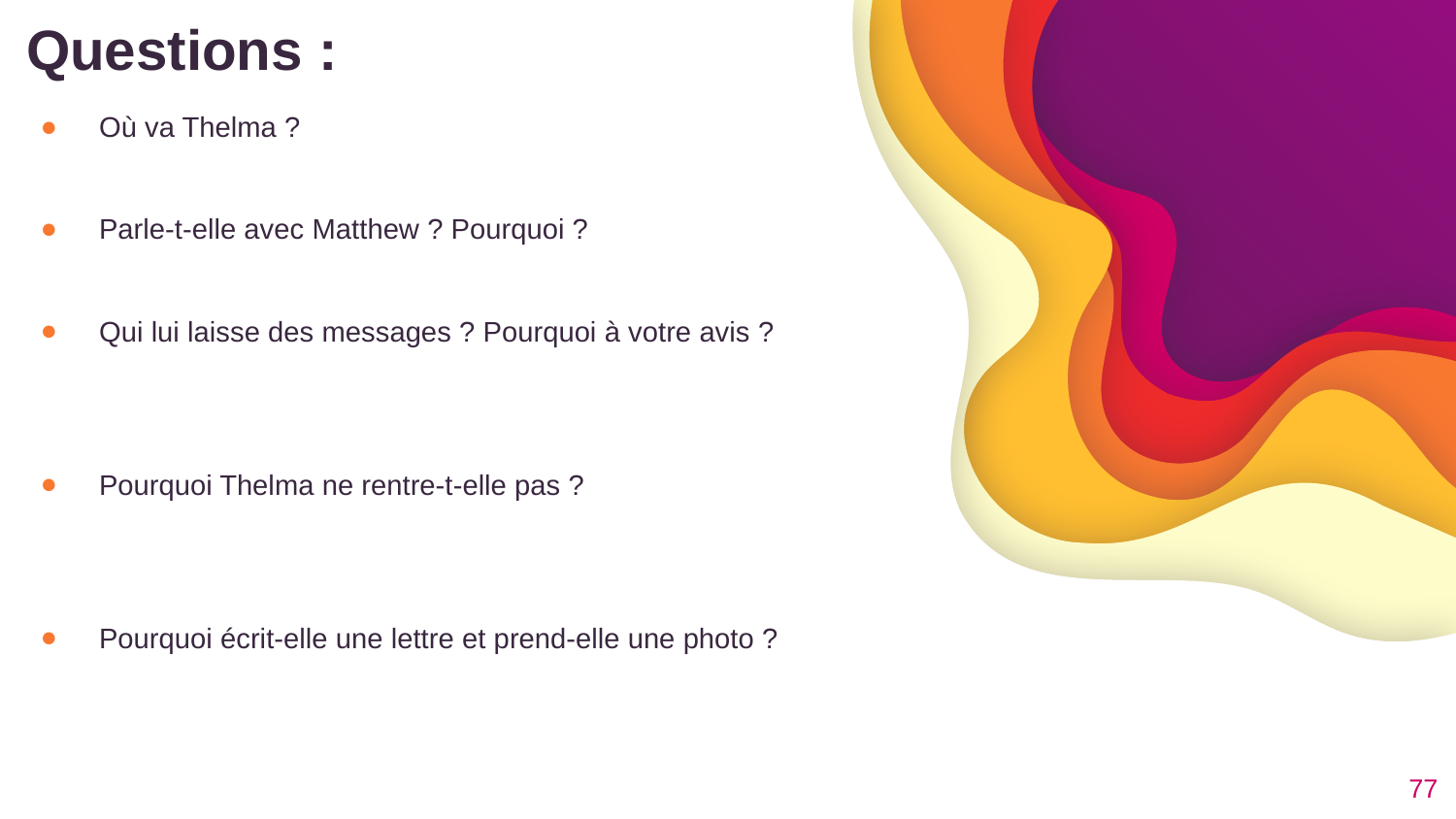

# Questions :
Où va Thelma ?

Parle-t-elle avec Matthew ? Pourquoi ?

Qui lui laisse des messages ? Pourquoi à votre avis ?

Pourquoi Thelma ne rentre-t-elle pas ?

Pourquoi écrit-elle une lettre et prend-elle une photo ?

77